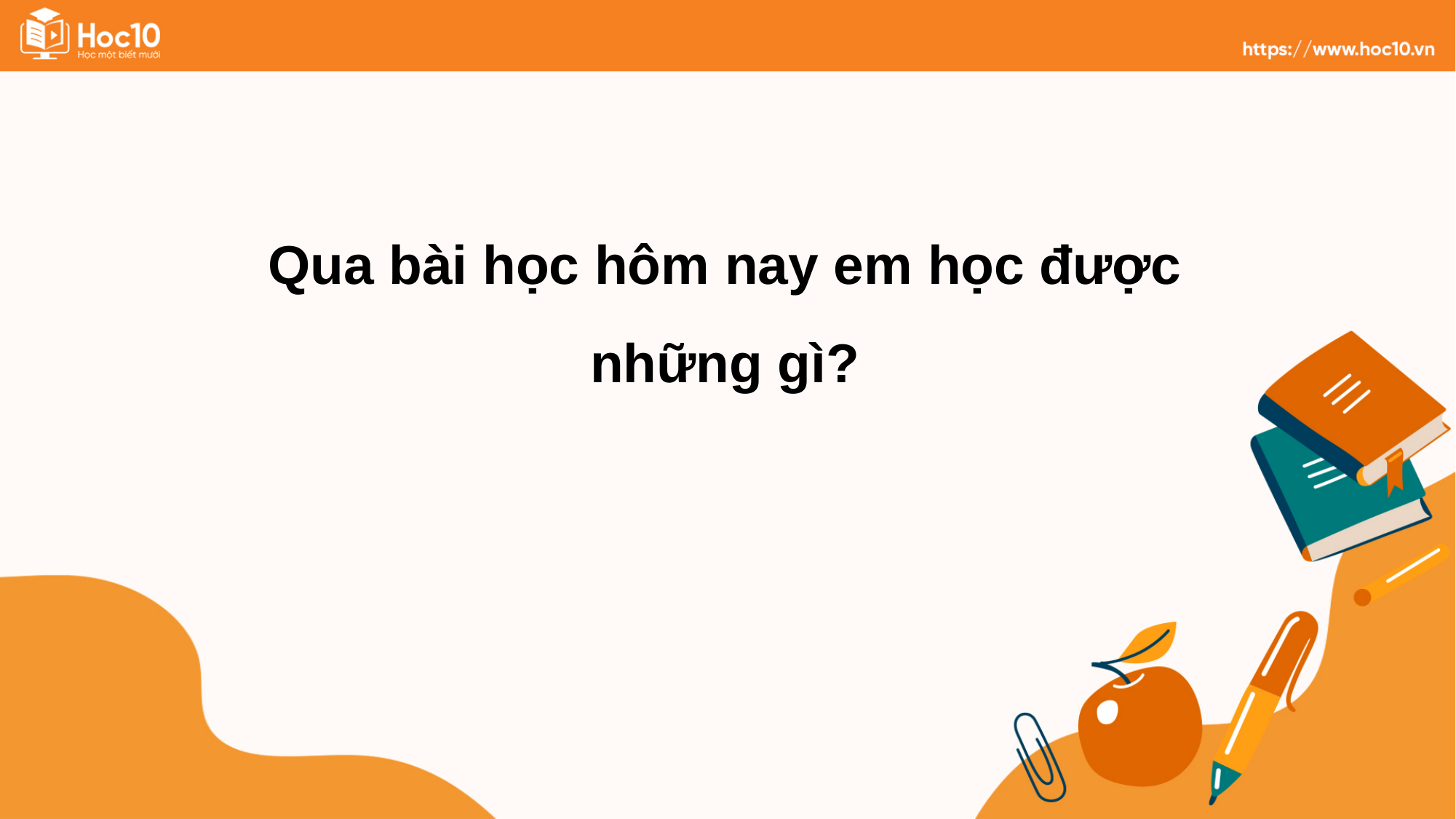

Qua bài học hôm nay em học được những gì?